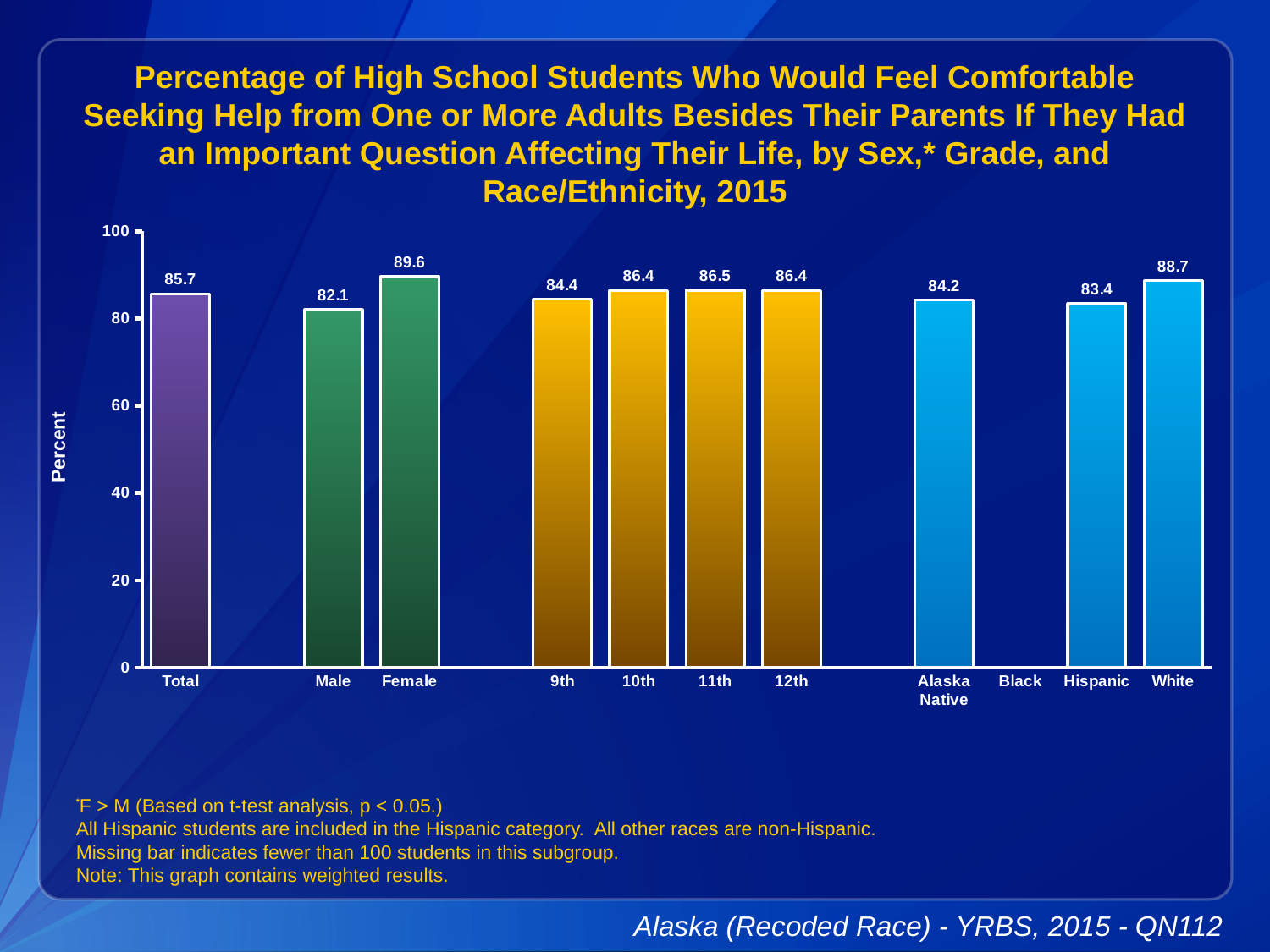

Percentage of High School Students Who Would Feel Comfortable Seeking Help from One or More Adults Besides Their Parents If They Had an Important Question Affecting Their Life, by Sex,* Grade, and Race/Ethnicity, 2015

### Chart

| Category | Series 1 |
|---|---|
| Total | 85.7 |
|  | None |
| Male | 82.1 |
| Female | 89.6 |
|  | None |
| 9th | 84.4 |
| 10th | 86.4 |
| 11th | 86.5 |
| 12th | 86.4 |
|  | None |
| Alaska Native | 84.2 |
| Black | None |
| Hispanic | 83.4 |
| White | 88.7 |
*F > M (Based on t-test analysis, p < 0.05.)
All Hispanic students are included in the Hispanic category.  All other races are non-Hispanic.
Missing bar indicates fewer than 100 students in this subgroup.
Note: This graph contains weighted results.
Alaska (Recoded Race) - YRBS, 2015 - QN112